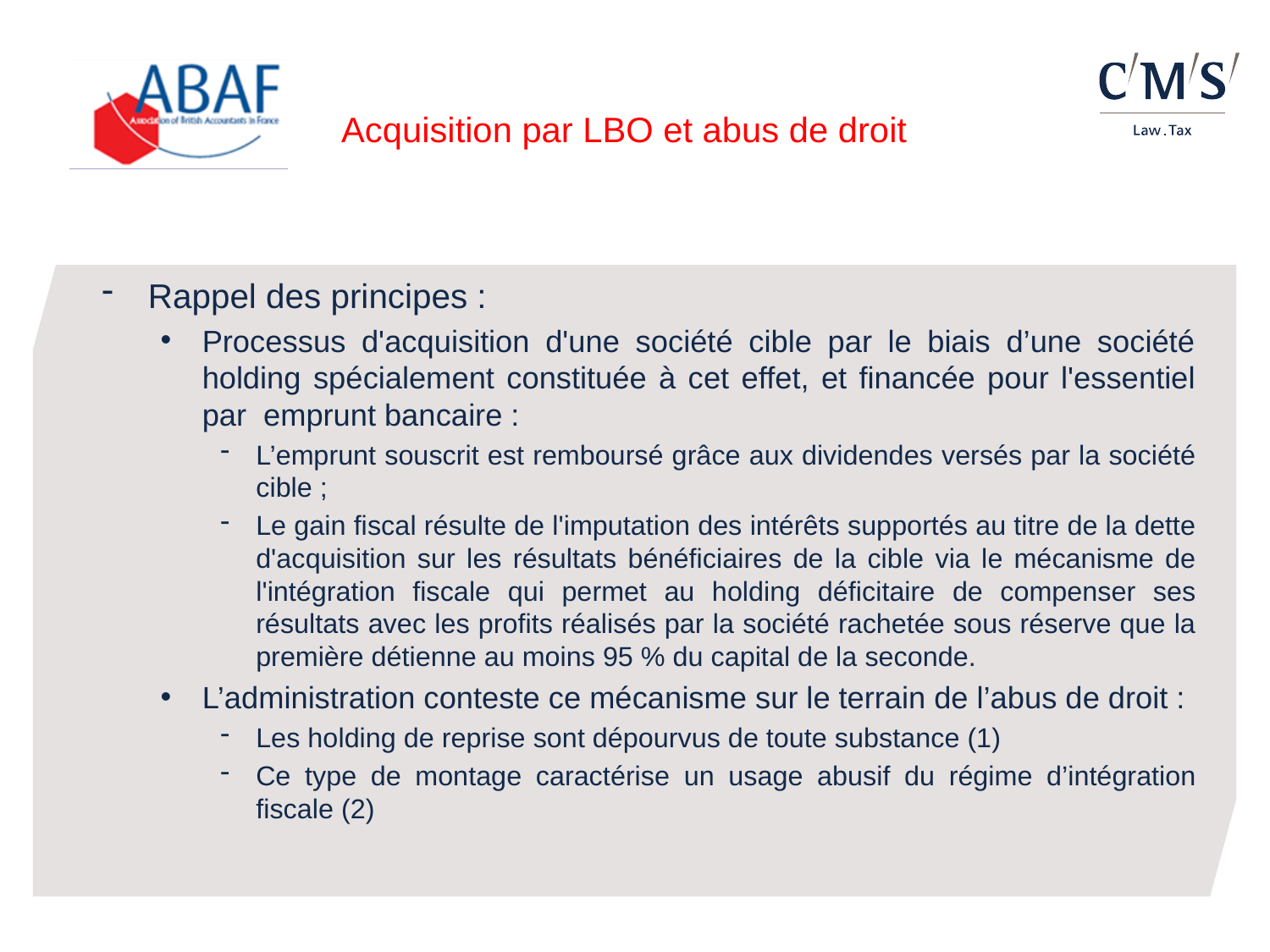

# Acquisition par LBO et abus de droit
Rappel des principes :
Processus d'acquisition d'une société cible par le biais d’une société holding spécialement constituée à cet effet, et financée pour l'essentiel par  emprunt bancaire :
L’emprunt souscrit est remboursé grâce aux dividendes versés par la société cible ;
Le gain fiscal résulte de l'imputation des intérêts supportés au titre de la dette d'acquisition sur les résultats bénéficiaires de la cible via le mécanisme de l'intégration fiscale qui permet au holding déficitaire de compenser ses résultats avec les profits réalisés par la société rachetée sous réserve que la première détienne au moins 95 % du capital de la seconde.
L’administration conteste ce mécanisme sur le terrain de l’abus de droit :
Les holding de reprise sont dépourvus de toute substance (1)
Ce type de montage caractérise un usage abusif du régime d’intégration fiscale (2)